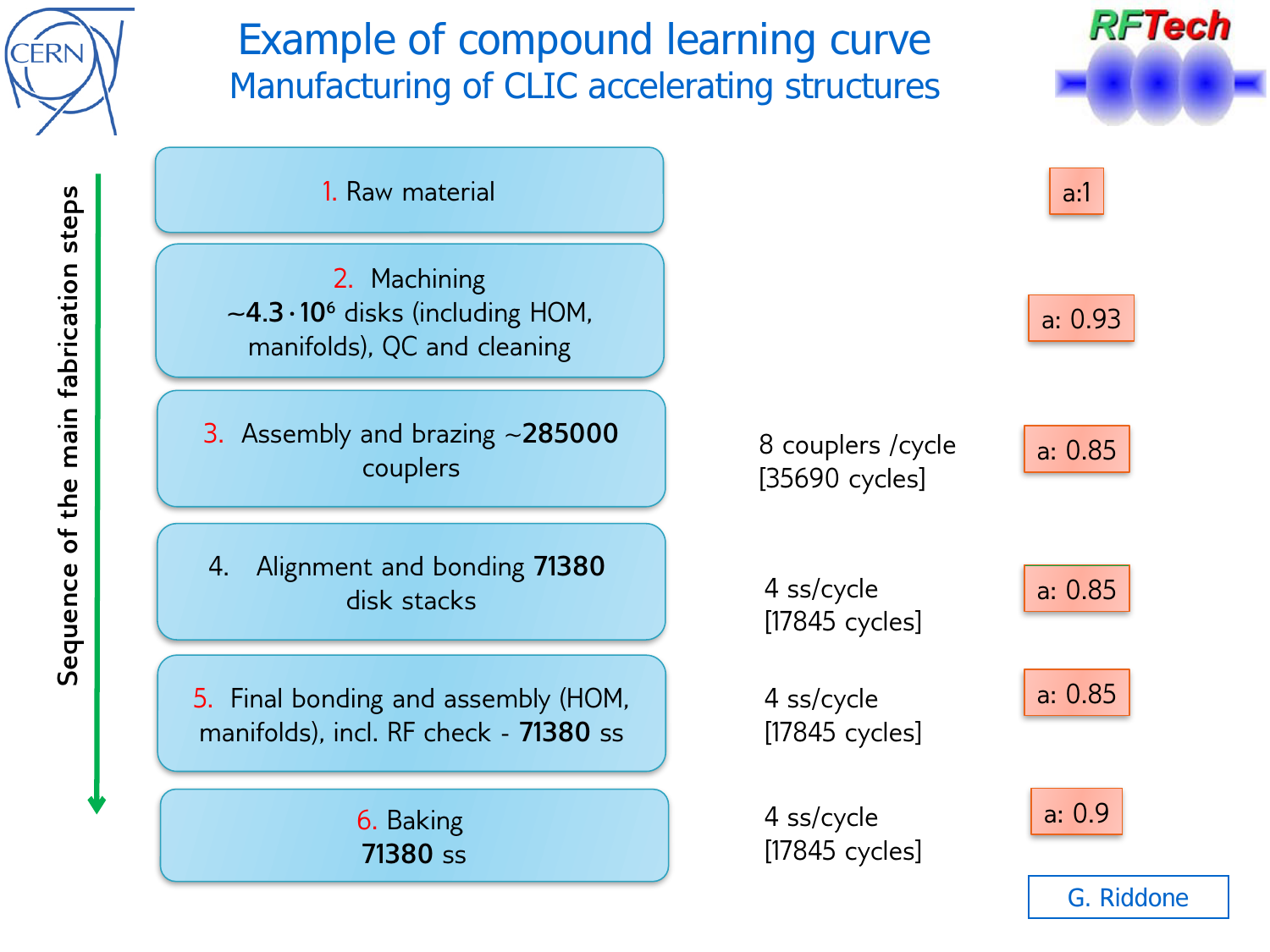

# Example of compound learning curve Manufacturing of CLIC accelerating structures
1. Raw material
a:1
2.  Machining
~4.3⋅106 disks (including HOM, manifolds), QC and cleaning
a: 0.93
3.  Assembly and brazing ~285000 couplers
Sequence of the main fabrication steps
8 couplers /cycle
[35690 cycles]
a: 0.85
Alignment and bonding 71380
disk stacks
4 ss/cycle
[17845 cycles]
a: 0.85
5.  Final bonding and assembly (HOM, manifolds), incl. RF check - 71380 ss
a: 0.85
4 ss/cycle
[17845 cycles]
a: 0.9
6. Baking
71380 ss
4 ss/cycle
[17845 cycles]
G. Riddone